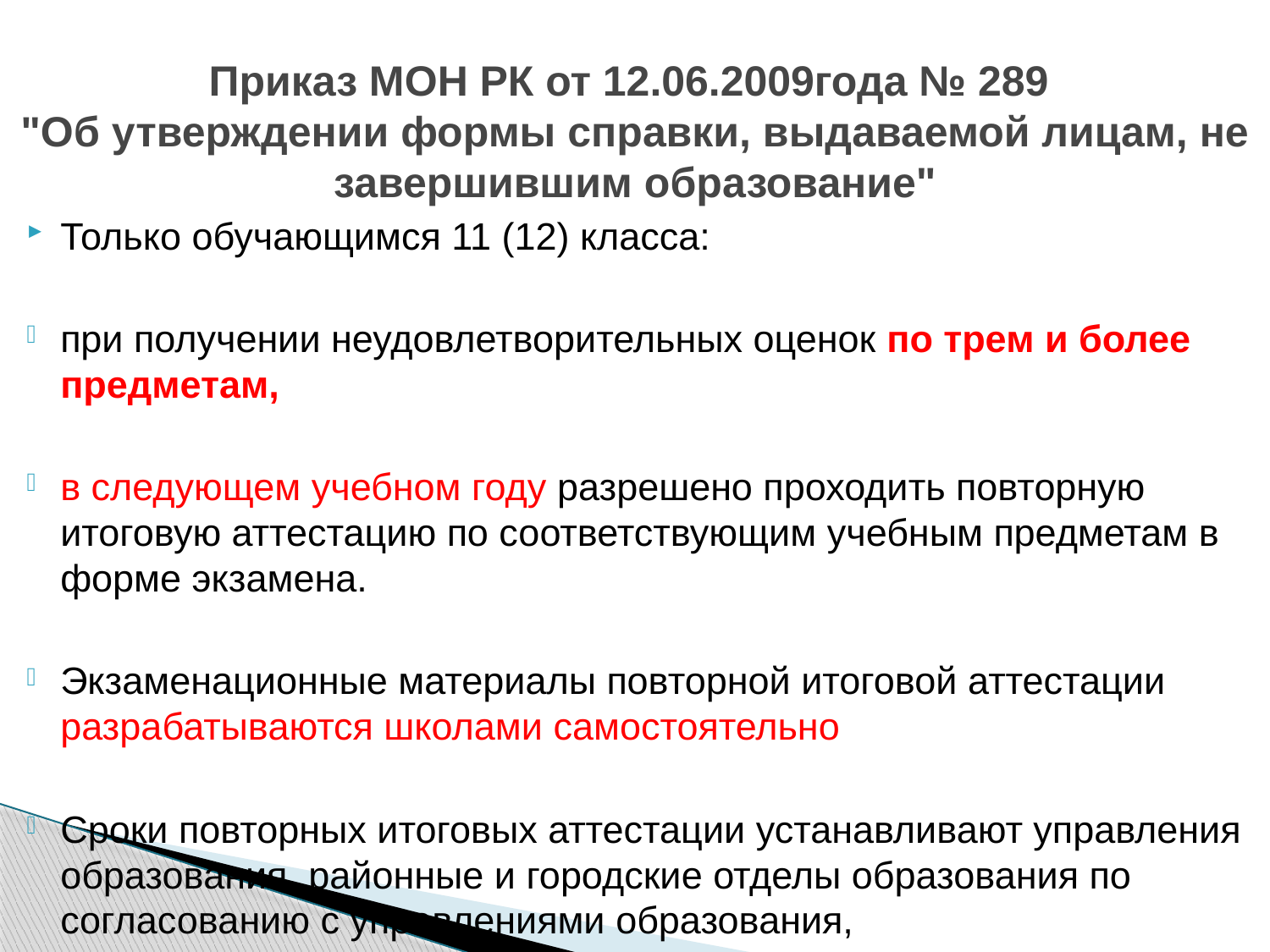

# Приказ МОН РК от 12.06.2009года № 289 "Об утверждении формы справки, выдаваемой лицам, не завершившим образование"
Только обучающимся 11 (12) класса:

при получении неудовлетворительных оценок по трем и более предметам,

в следующем учебном году разрешено проходить повторную итоговую аттестацию по соответствующим учебным предметам в форме экзамена.

Экзаменационные материалы повторной итоговой аттестации разрабатываются школами самостоятельно

Сроки повторных итоговых аттестации устанавливают управления образования, районные и городские отделы образования по согласованию с управлениями образования,